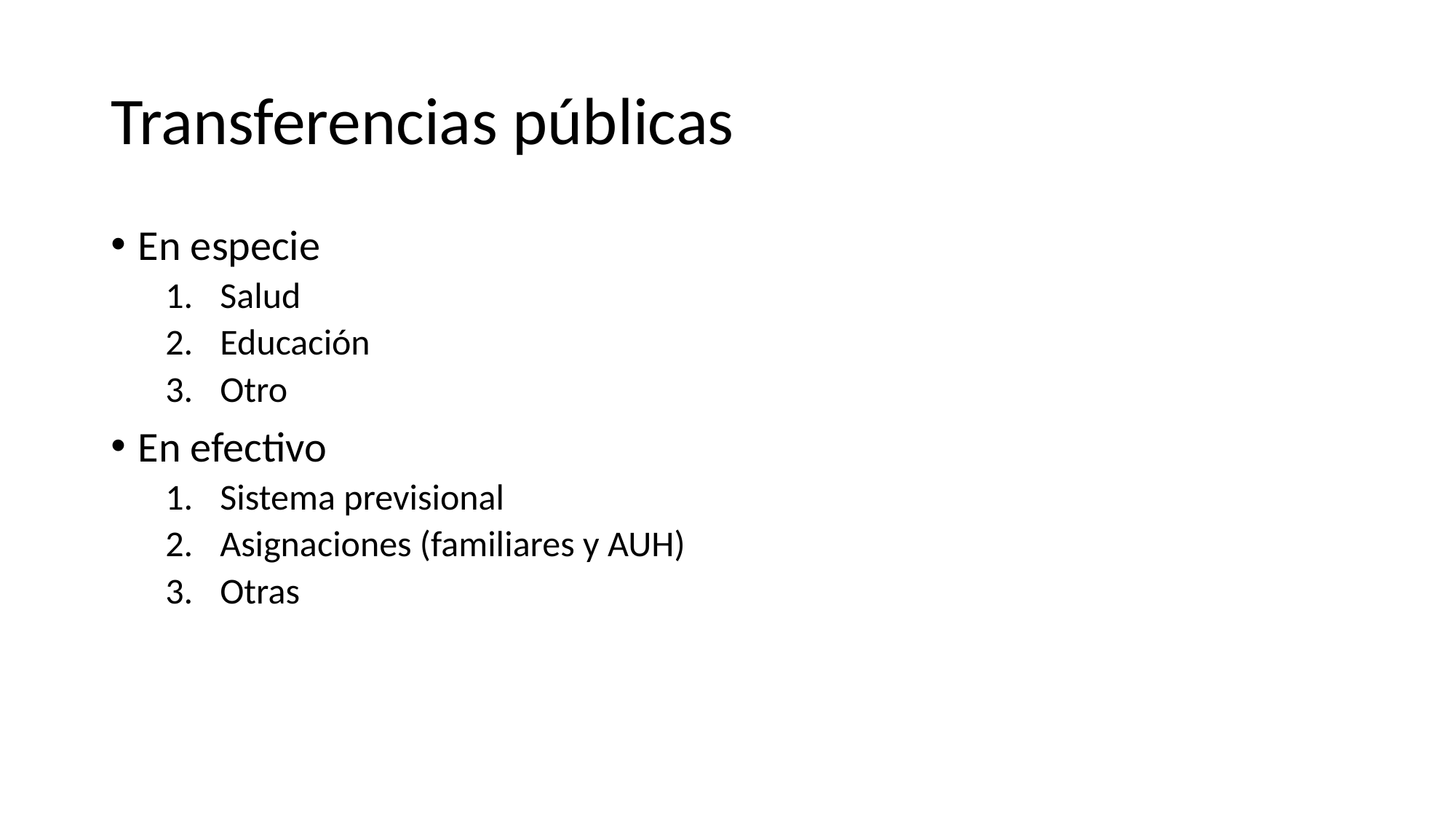

# Transferencias públicas
En especie
Salud
Educación
Otro
En efectivo
Sistema previsional
Asignaciones (familiares y AUH)
Otras